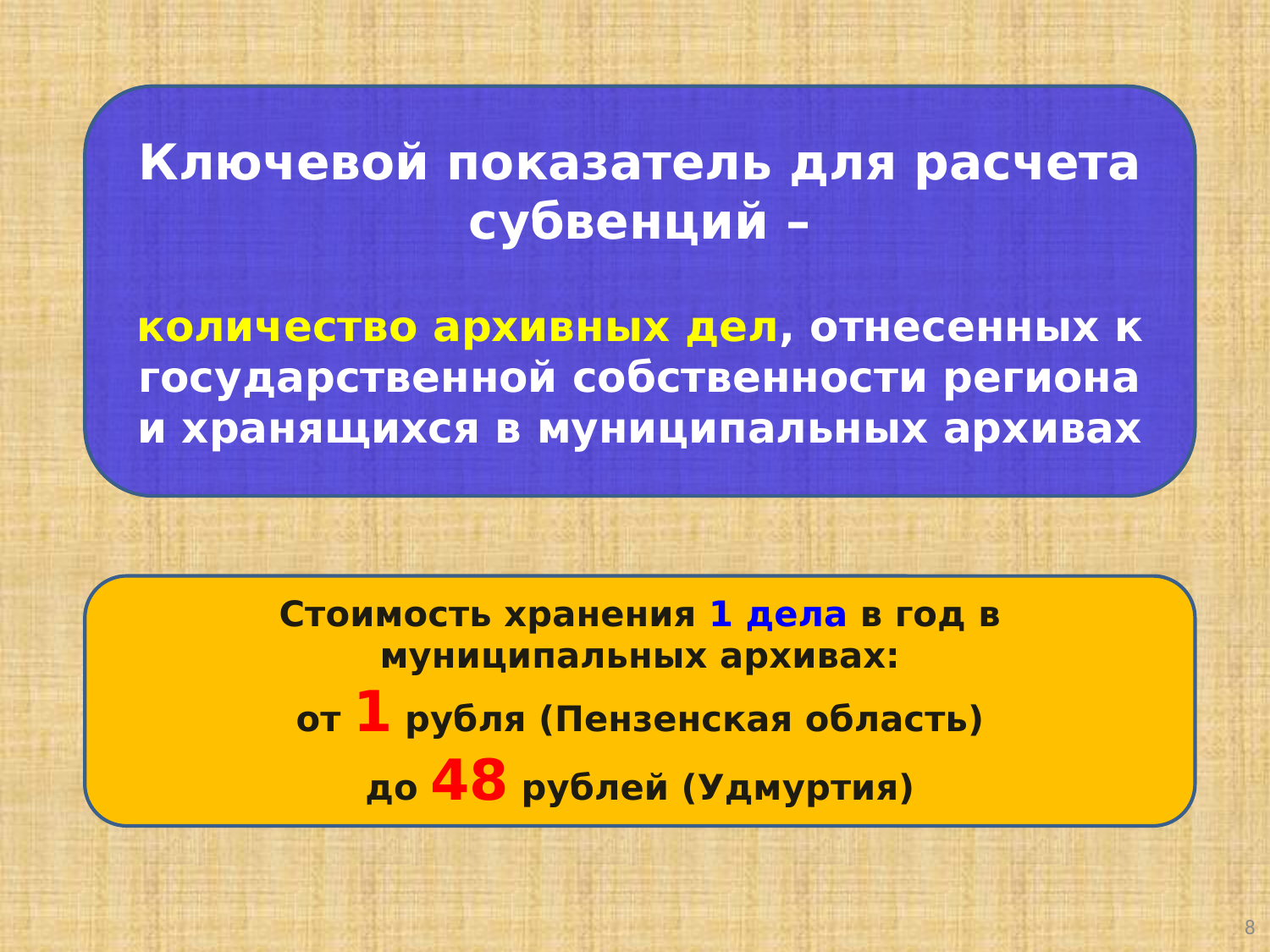

Ключевой показатель для расчета субвенций –

количество архивных дел, отнесенных к государственной собственности региона и хранящихся в муниципальных архивах
Стоимость хранения 1 дела в год в муниципальных архивах:
от 1 рубля (Пензенская область)
до 48 рублей (Удмуртия)
8